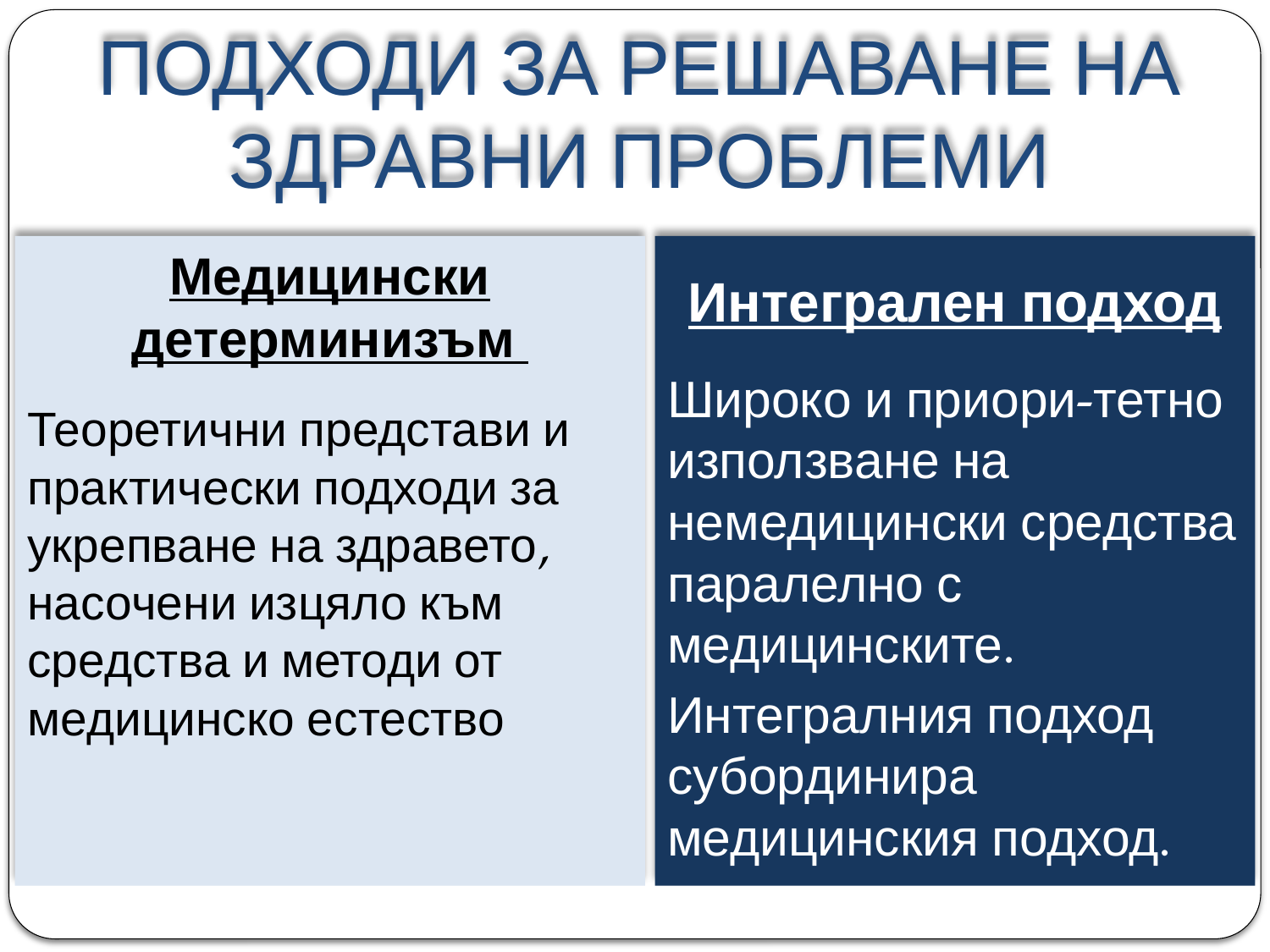

# ПОДХОДИ ЗА РЕШАВАНЕ НА ЗДРАВНИ ПРОБЛЕМИ
Медицински детерминизъм

Теоретични представи и практически подходи за укрепване на здравето, насочени изцяло към средства и методи от медицинско естество

Интегрален подход

Широко и приори-тетно използване на немедицински средства паралелно с медицинските.
Интегралния подход субординира медицинския подход.